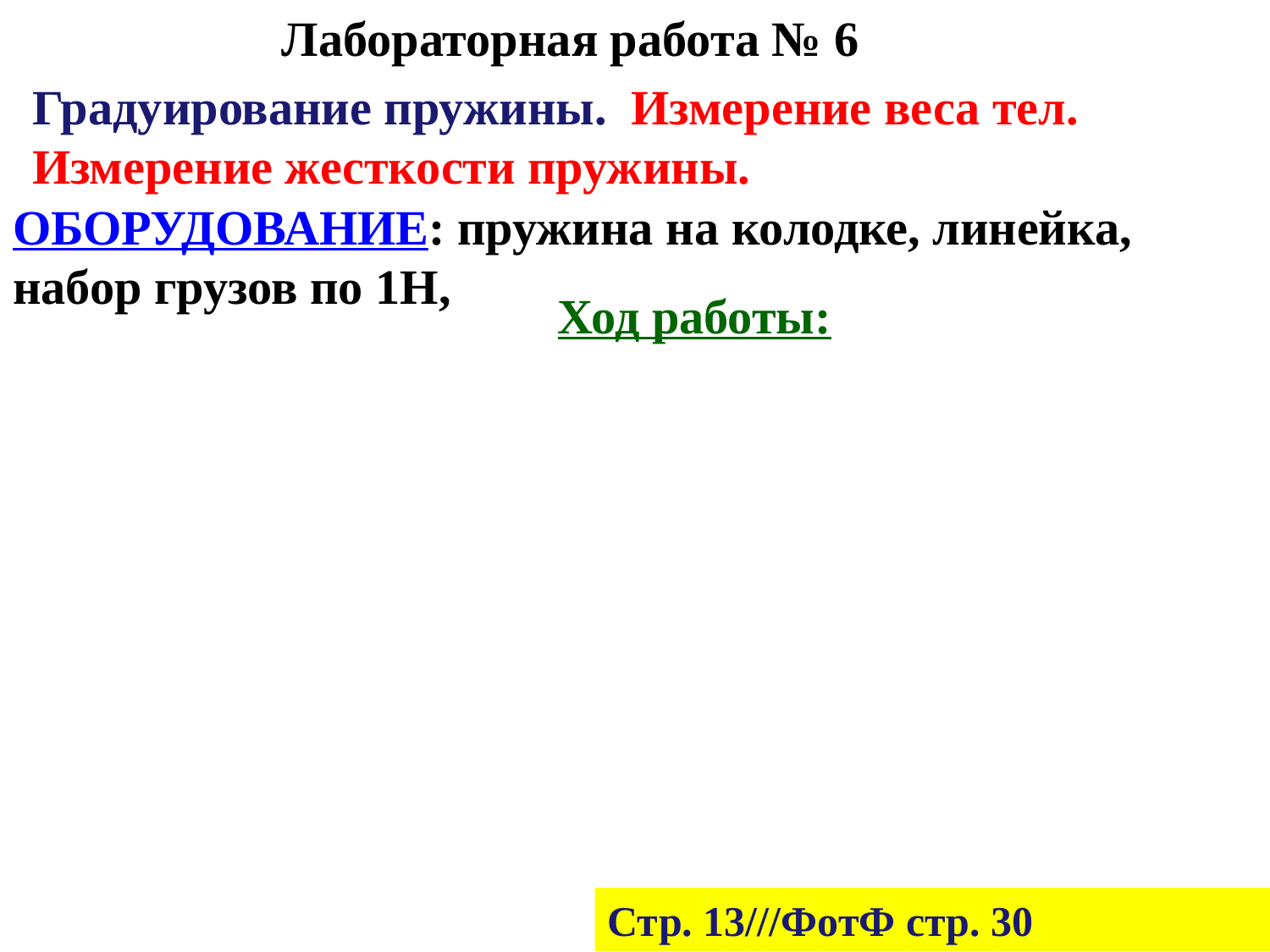

Лабораторная работа № 6
Градуирование пружины.  Измерение веса тел. Измерение жесткости пружины.
ОБОРУДОВАНИЕ: пружина на колодке, линейка, набор грузов по 1Н,
Ход работы:
Стр. 13///ФотФ стр. 30